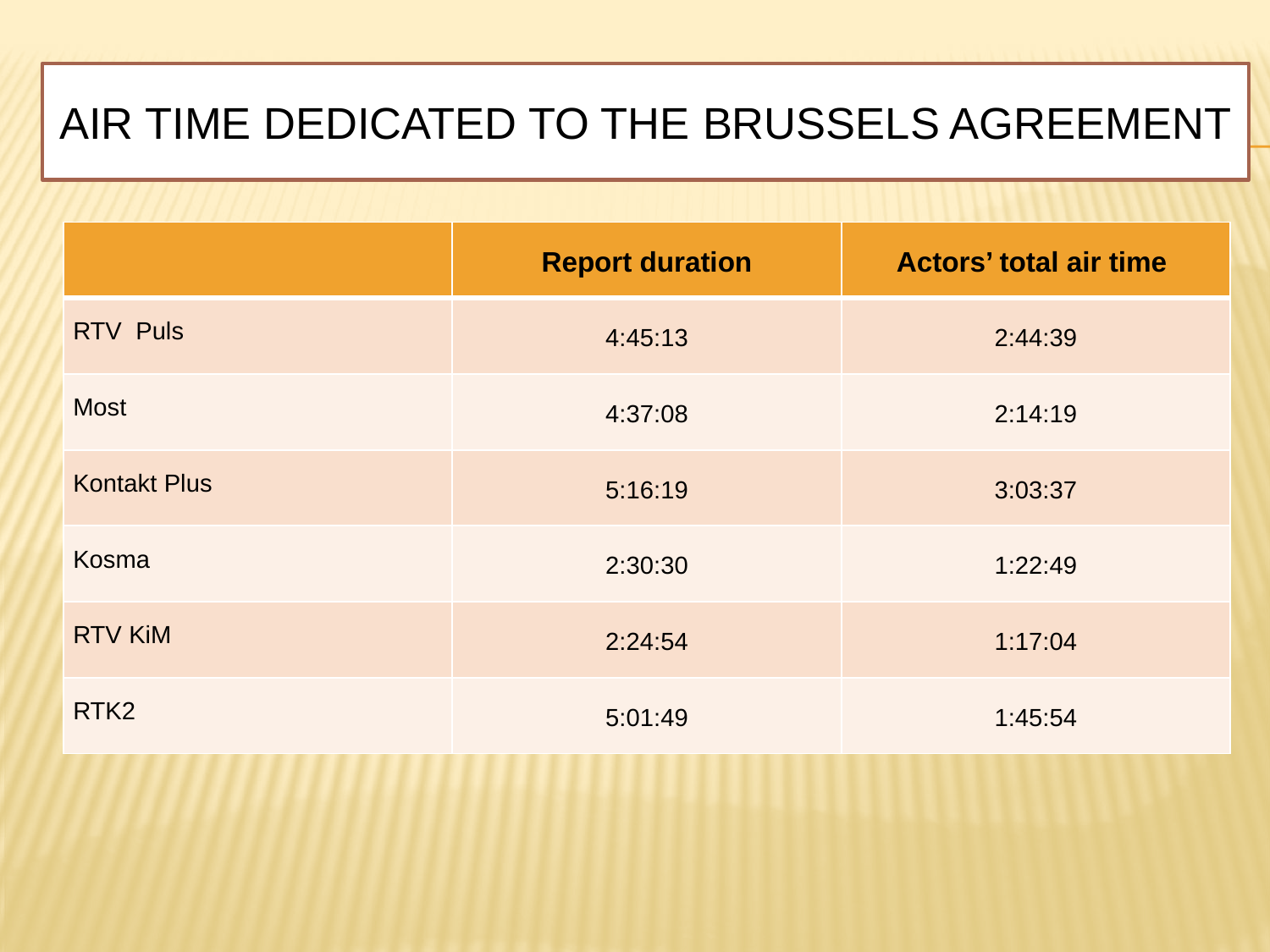

# AIR time dedicated to the BRUSSELS AGREEMENT
|  | Report duration | Actors’ total air time |
| --- | --- | --- |
| RTV Puls | 4:45:13 | 2:44:39 |
| Most | 4:37:08 | 2:14:19 |
| Kontakt Plus | 5:16:19 | 3:03:37 |
| Kosma | 2:30:30 | 1:22:49 |
| RTV KiM | 2:24:54 | 1:17:04 |
| RTK2 | 5:01:49 | 1:45:54 |